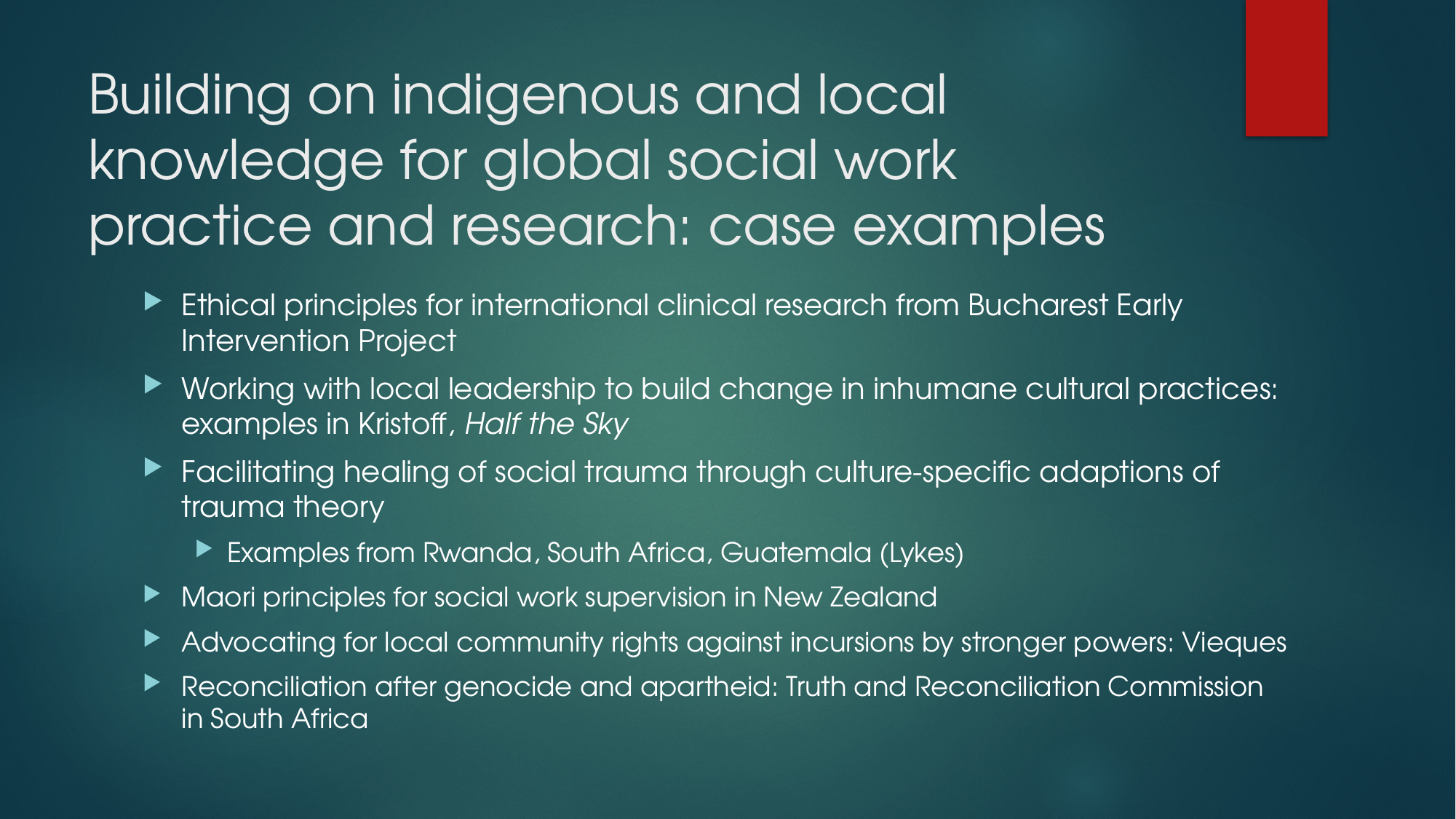

# Building on indigenous and local knowledge for global social work practice and research: case examples
Ethical principles for international clinical research from Bucharest Early Intervention Project
Working with local leadership to build change in inhumane cultural practices: examples in Kristoff, Half the Sky
Facilitating healing of social trauma through culture-specific adaptions of trauma theory
Examples from Rwanda, South Africa, Guatemala (Lykes)
Maori principles for social work supervision in New Zealand
Advocating for local community rights against incursions by stronger powers: Vieques
Reconciliation after genocide and apartheid: Truth and Reconciliation Commission in South Africa